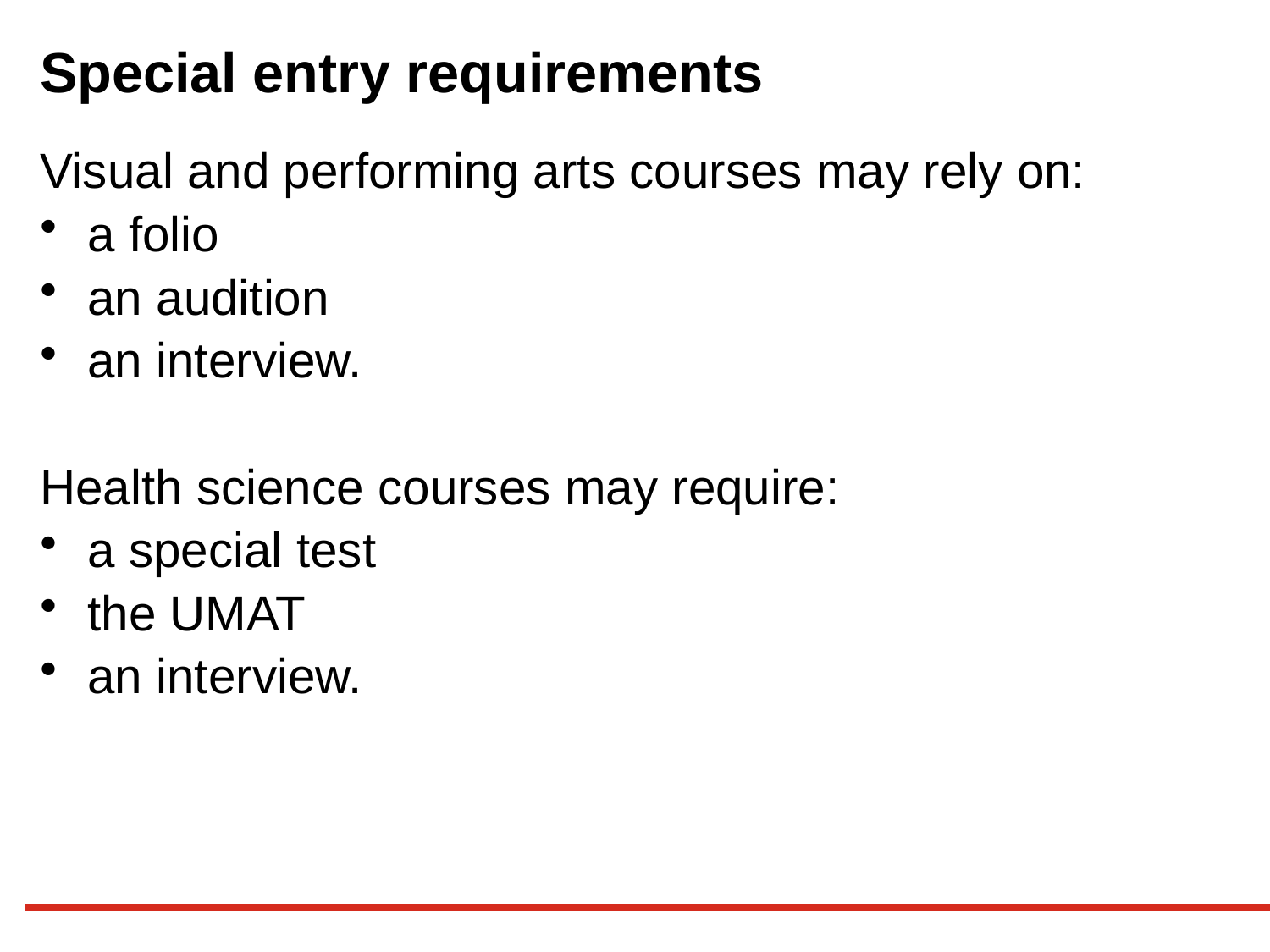

Special entry requirements
Visual and performing arts courses may rely on:
a folio
an audition
an interview.

Health science courses may require:
a special test
the UMAT
an interview.